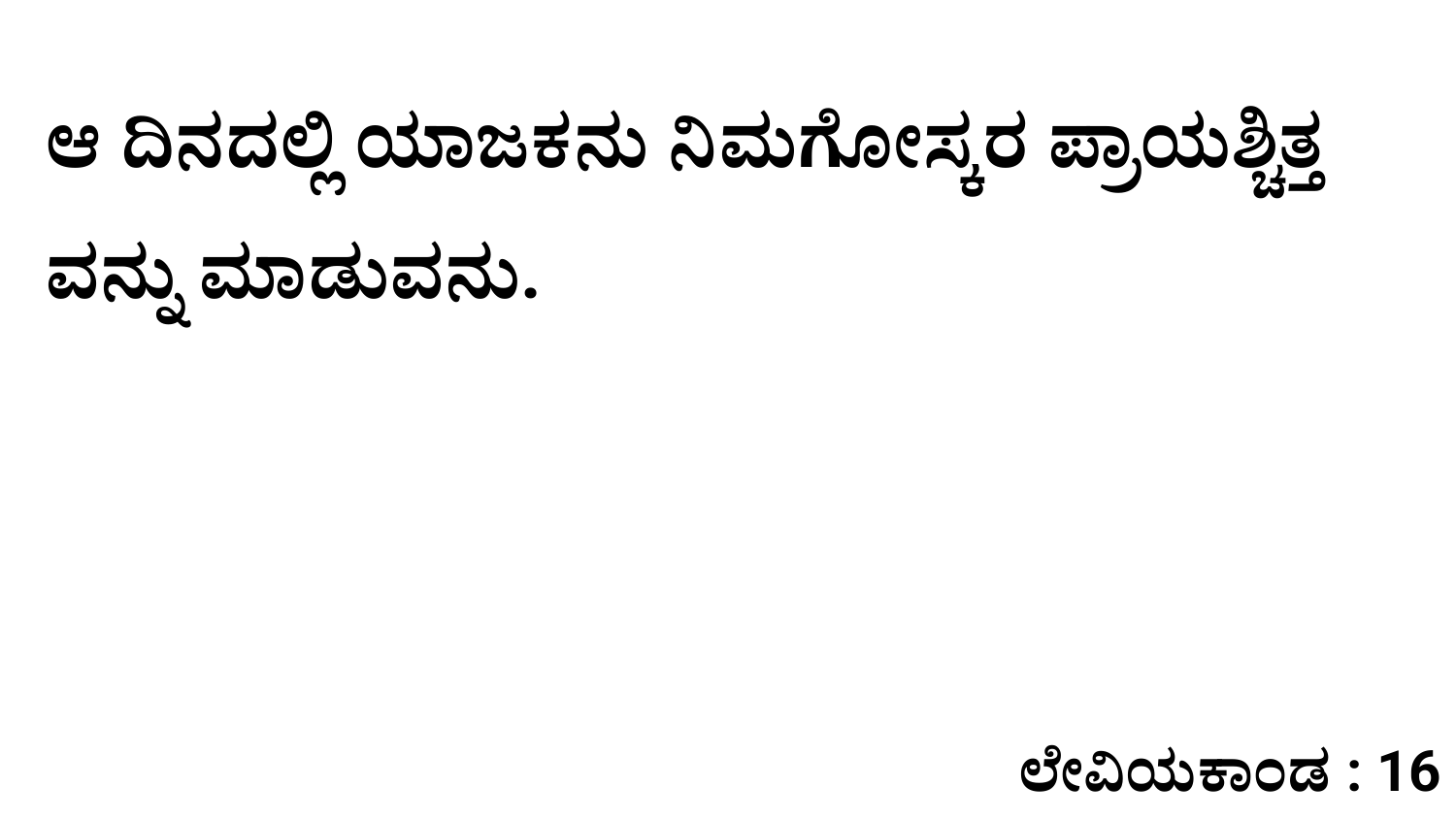

ಆ ದಿನದಲ್ಲಿ ಯಾಜಕನು ನಿಮಗೋಸ್ಕರ ಪ್ರಾಯಶ್ಚಿತ್ತ ವನ್ನು ಮಾಡುವನು.
ಲೇವಿಯಕಾಂಡ : 16